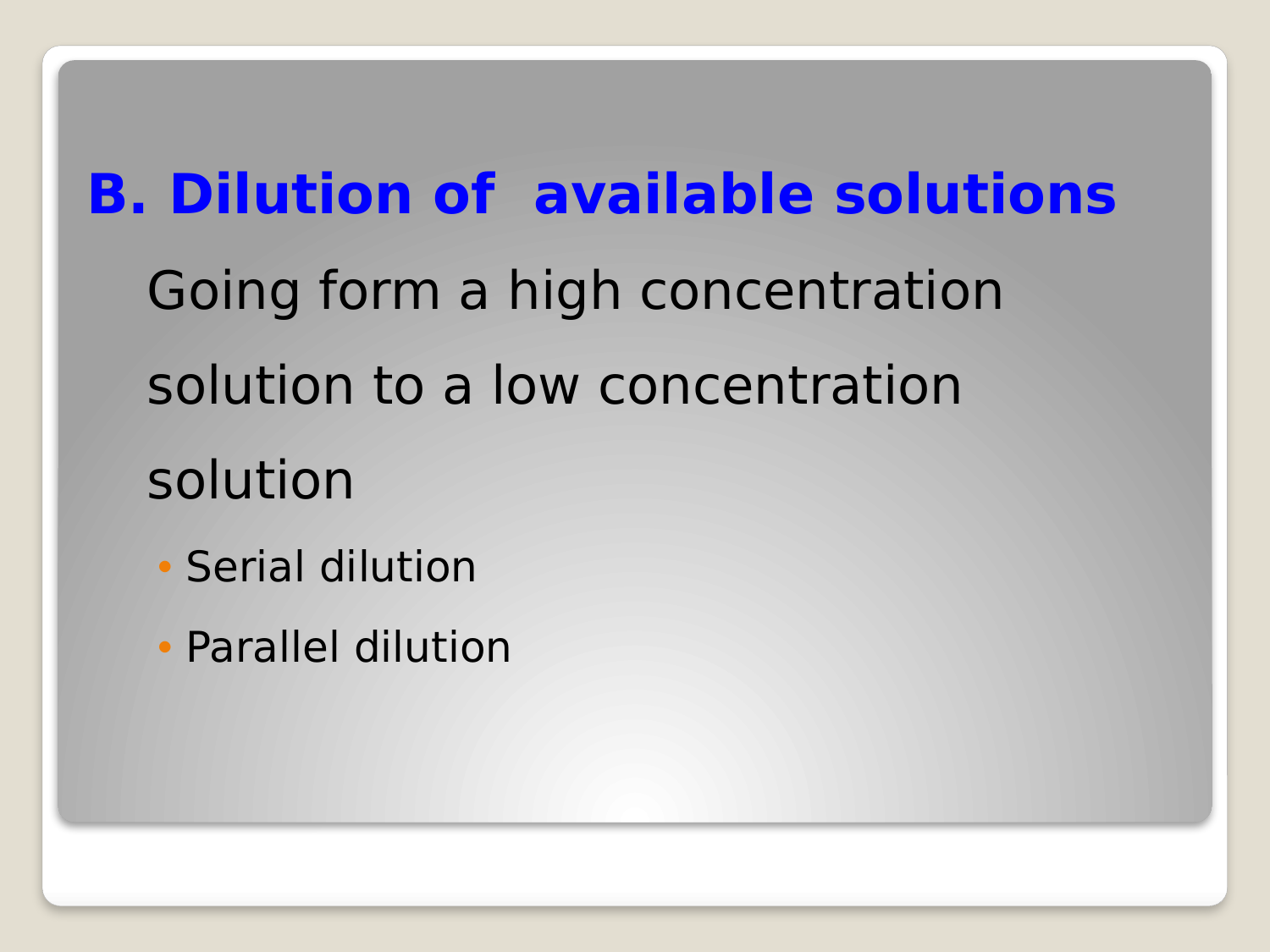

# B. Dilution of  available solutions
	Going form a high concentration solution to a low concentration solution
Serial dilution
Parallel dilution